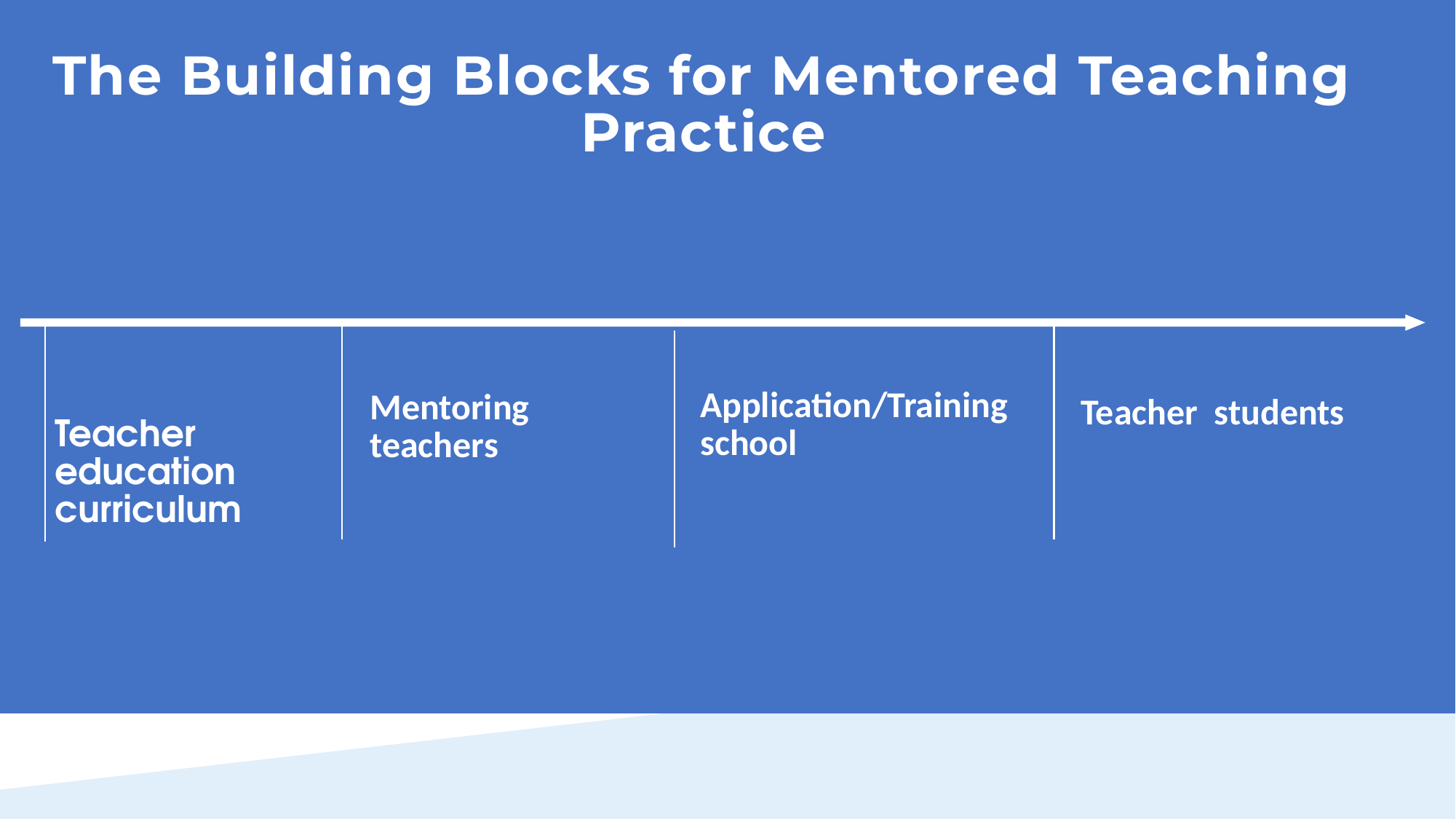

The Building Blocks for Mentored Teaching Practice

Teacher education curriculum

Teacher  students

Application/Training school
Mentoring teachers